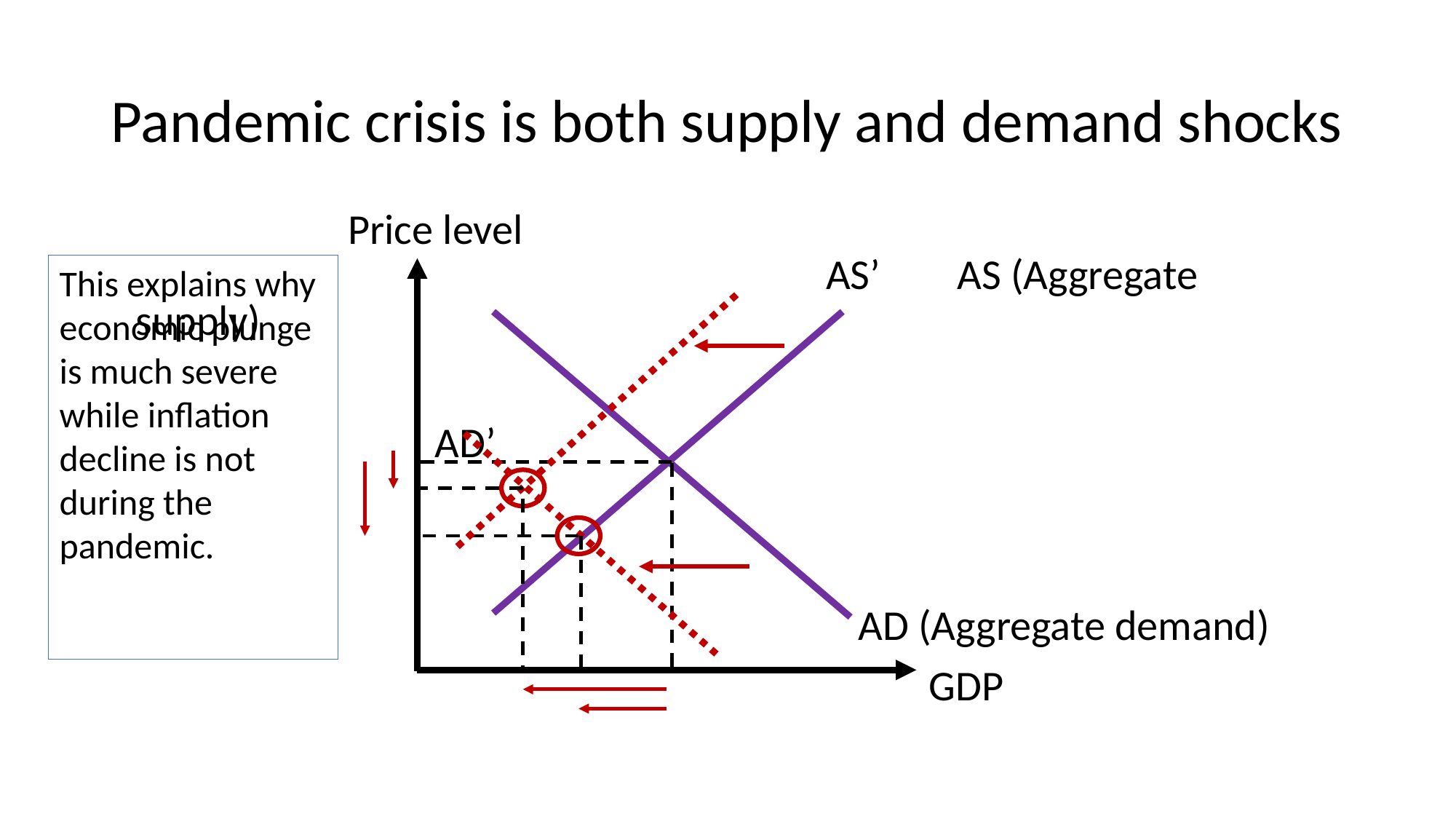

# Pandemic crisis is both supply and demand shocks
                      Price level                                                                                                 	                                                 AS’        AS (Aggregate supply)

                               AD’

		     				       AD (Aggregate demand)
							   GDP
This explains why economic plunge is much severe while inflation decline is not during the pandemic.